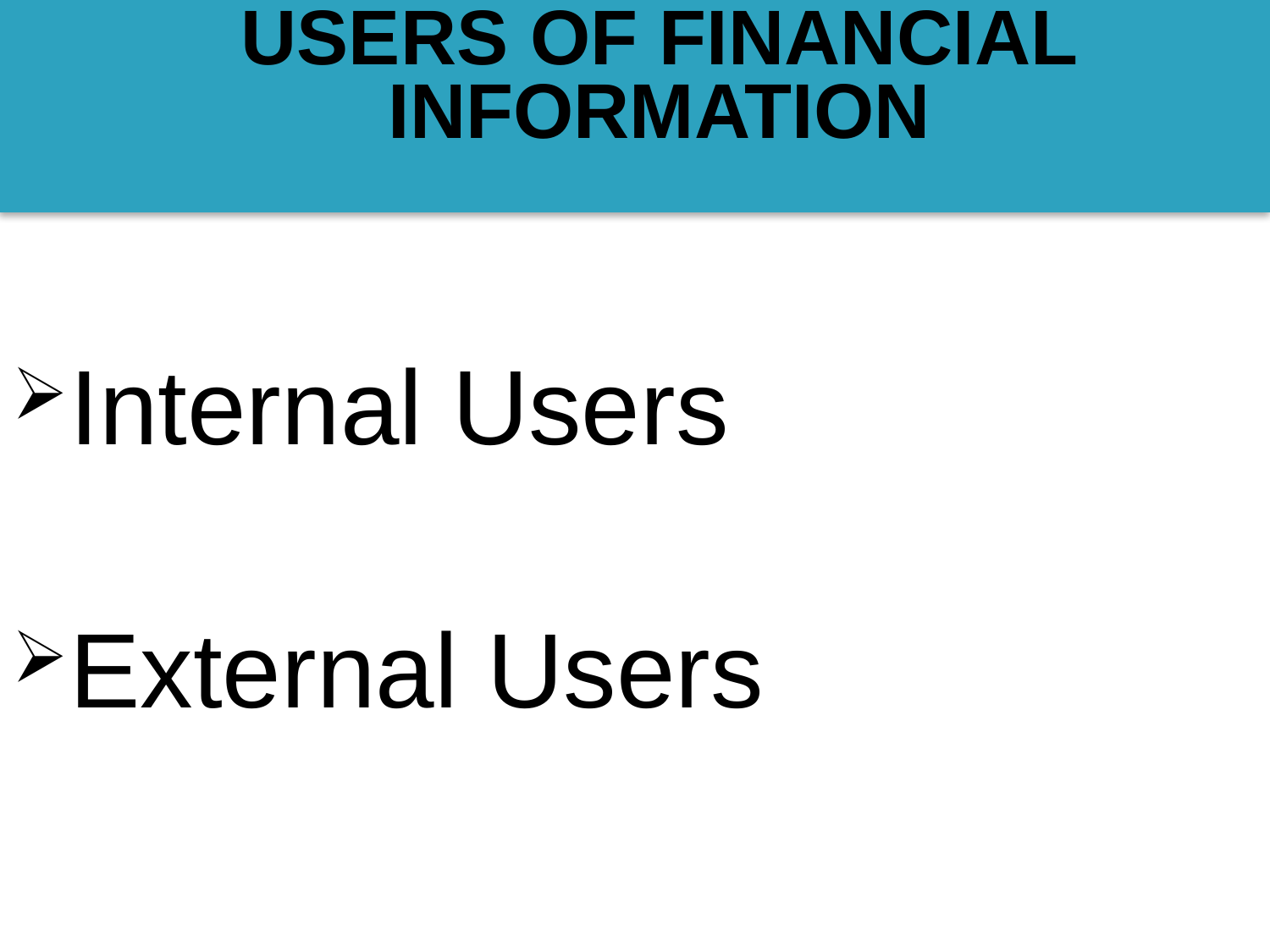

# USERS OF FINANCIAL INFORMATION
Internal Users
External Users